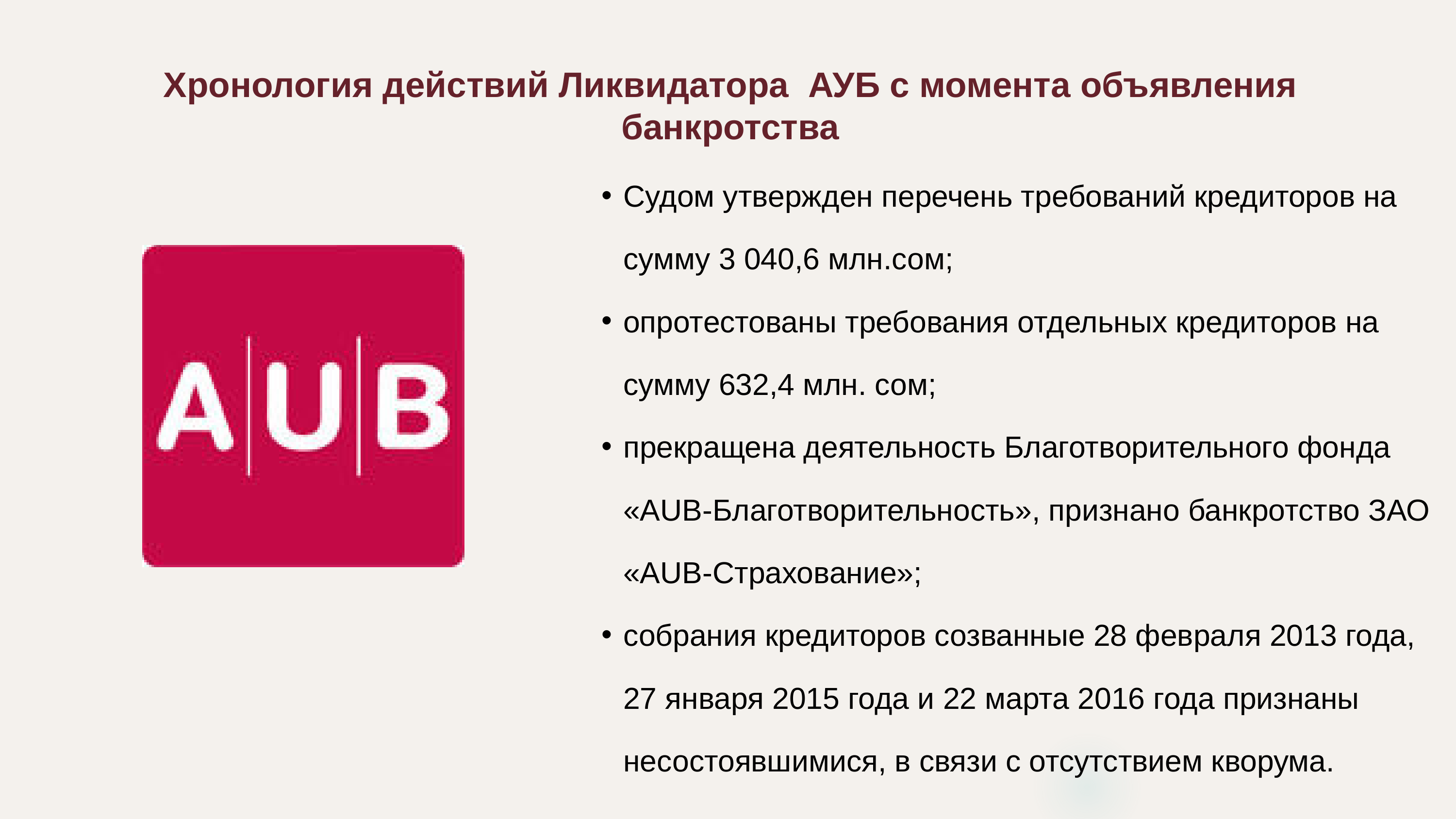

Хронология действий Ликвидатора  АУБ с момента объявления банкротства

Судом утвержден перечень требований кредиторов на сумму 3 040,6 млн.сом;
опротестованы требования отдельных кредиторов на сумму 632,4 млн. сом;
прекращена деятельность Благотворительного фонда «AUB-Благотворительность», признано банкротство ЗАО «AUB-Страхование»;
собрания кредиторов созванные 28 февраля 2013 года, 27 января 2015 года и 22 марта 2016 года признаны несостоявшимися, в связи с отсутствием кворума.